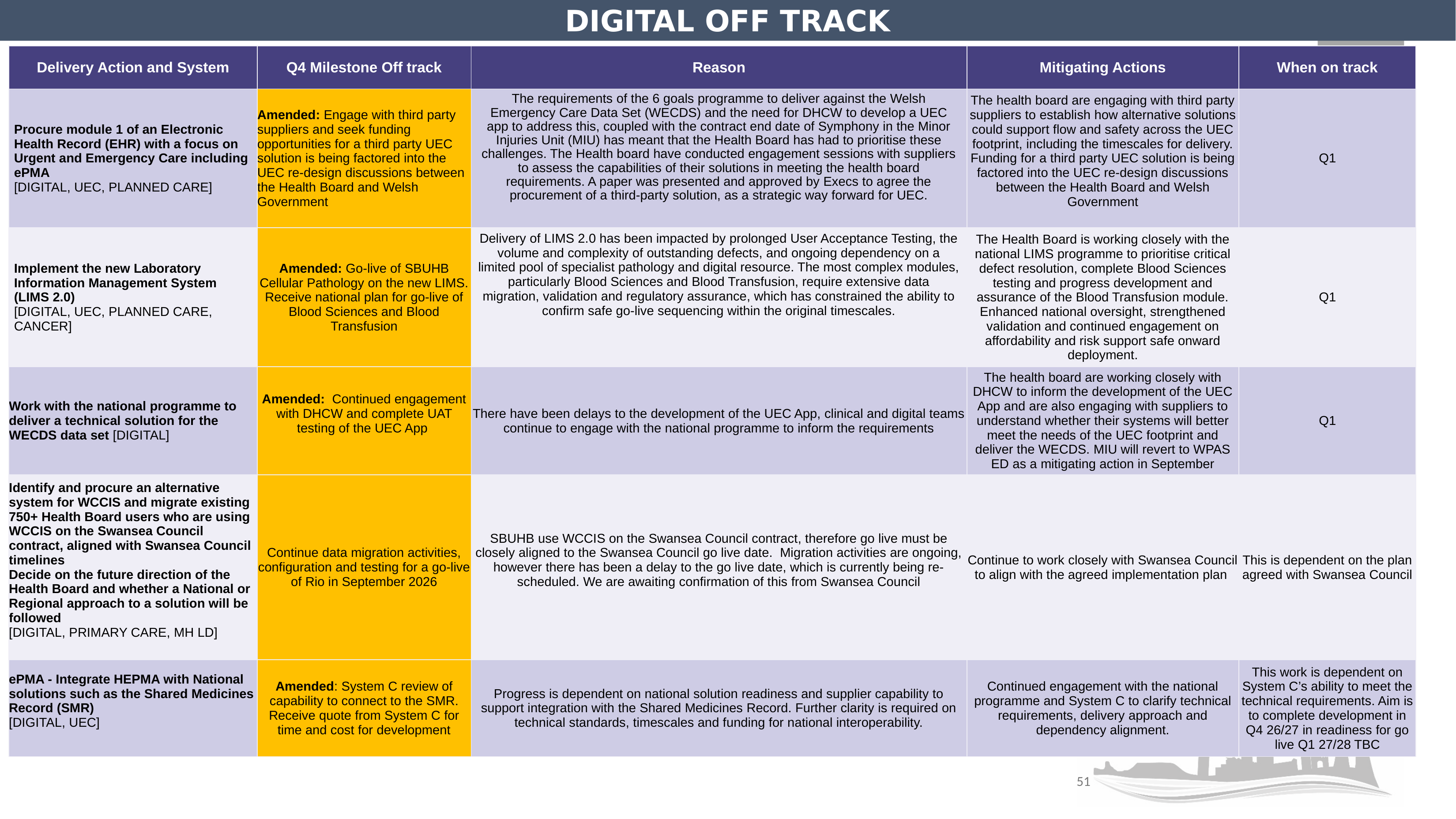

DIGITAL OFF TRACK
| Delivery Action and System | Q4 Milestone Off track | Reason | Mitigating Actions | When on track |
| --- | --- | --- | --- | --- |
| Procure module 1 of an Electronic Health Record (EHR) with a focus on Urgent and Emergency Care including ePMA [DIGITAL, UEC, PLANNED CARE] | Amended: Engage with third party suppliers and seek funding opportunities for a third party UEC solution is being factored into the UEC re-design discussions between the Health Board and Welsh Government | The requirements of the 6 goals programme to deliver against the Welsh Emergency Care Data Set (WECDS) and the need for DHCW to develop a UEC app to address this, coupled with the contract end date of Symphony in the Minor Injuries Unit (MIU) has meant that the Health Board has had to prioritise these challenges. The Health board have conducted engagement sessions with suppliers to assess the capabilities of their solutions in meeting the health board requirements. A paper was presented and approved by Execs to agree the procurement of a third-party solution, as a strategic way forward for UEC. | The health board are engaging with third party suppliers to establish how alternative solutions could support flow and safety across the UEC footprint, including the timescales for delivery. Funding for a third party UEC solution is being factored into the UEC re-design discussions between the Health Board and Welsh Government | Q1 |
| Implement the new Laboratory Information Management System (LIMS 2.0) [DIGITAL, UEC, PLANNED CARE, CANCER] | Amended: Go-live of SBUHB Cellular Pathology on the new LIMS. Receive national plan for go-live of Blood Sciences and Blood Transfusion | Delivery of LIMS 2.0 has been impacted by prolonged User Acceptance Testing, the volume and complexity of outstanding defects, and ongoing dependency on a limited pool of specialist pathology and digital resource. The most complex modules, particularly Blood Sciences and Blood Transfusion, require extensive data migration, validation and regulatory assurance, which has constrained the ability to confirm safe go‑live sequencing within the original timescales. | The Health Board is working closely with the national LIMS programme to prioritise critical defect resolution, complete Blood Sciences testing and progress development and assurance of the Blood Transfusion module. Enhanced national oversight, strengthened validation and continued engagement on affordability and risk support safe onward deployment. | Q1 |
| Work with the national programme to deliver a technical solution for the WECDS data set [DIGITAL] | Amended: Continued engagement with DHCW and complete UAT testing of the UEC App | There have been delays to the development of the UEC App, clinical and digital teams continue to engage with the national programme to inform the requirements | The health board are working closely with DHCW to inform the development of the UEC App and are also engaging with suppliers to understand whether their systems will better meet the needs of the UEC footprint and deliver the WECDS. MIU will revert to WPAS ED as a mitigating action in September | Q1 |
| Identify and procure an alternative system for WCCIS and migrate existing 750+ Health Board users who are using WCCIS on the Swansea Council contract, aligned with Swansea Council timelines Decide on the future direction of the Health Board and whether a National or Regional approach to a solution will be followed [DIGITAL, PRIMARY CARE, MH LD] | Continue data migration activities, configuration and testing for a go-live of Rio in September 2026 | SBUHB use WCCIS on the Swansea Council contract, therefore go live must be closely aligned to the Swansea Council go live date. Migration activities are ongoing, however there has been a delay to the go live date, which is currently being re-scheduled. We are awaiting confirmation of this from Swansea Council | Continue to work closely with Swansea Council to align with the agreed implementation plan | This is dependent on the plan agreed with Swansea Council |
| ePMA - Integrate HEPMA with National solutions such as the Shared Medicines Record (SMR) [DIGITAL, UEC] | Amended: System C review of capability to connect to the SMR. Receive quote from System C for time and cost for development | Progress is dependent on national solution readiness and supplier capability to support integration with the Shared Medicines Record. Further clarity is required on technical standards, timescales and funding for national interoperability. | Continued engagement with the national programme and System C to clarify technical requirements, delivery approach and dependency alignment. | This work is dependent on System C’s ability to meet the technical requirements. Aim is to complete development in Q4 26/27 in readiness for go live Q1 27/28 TBC |

51